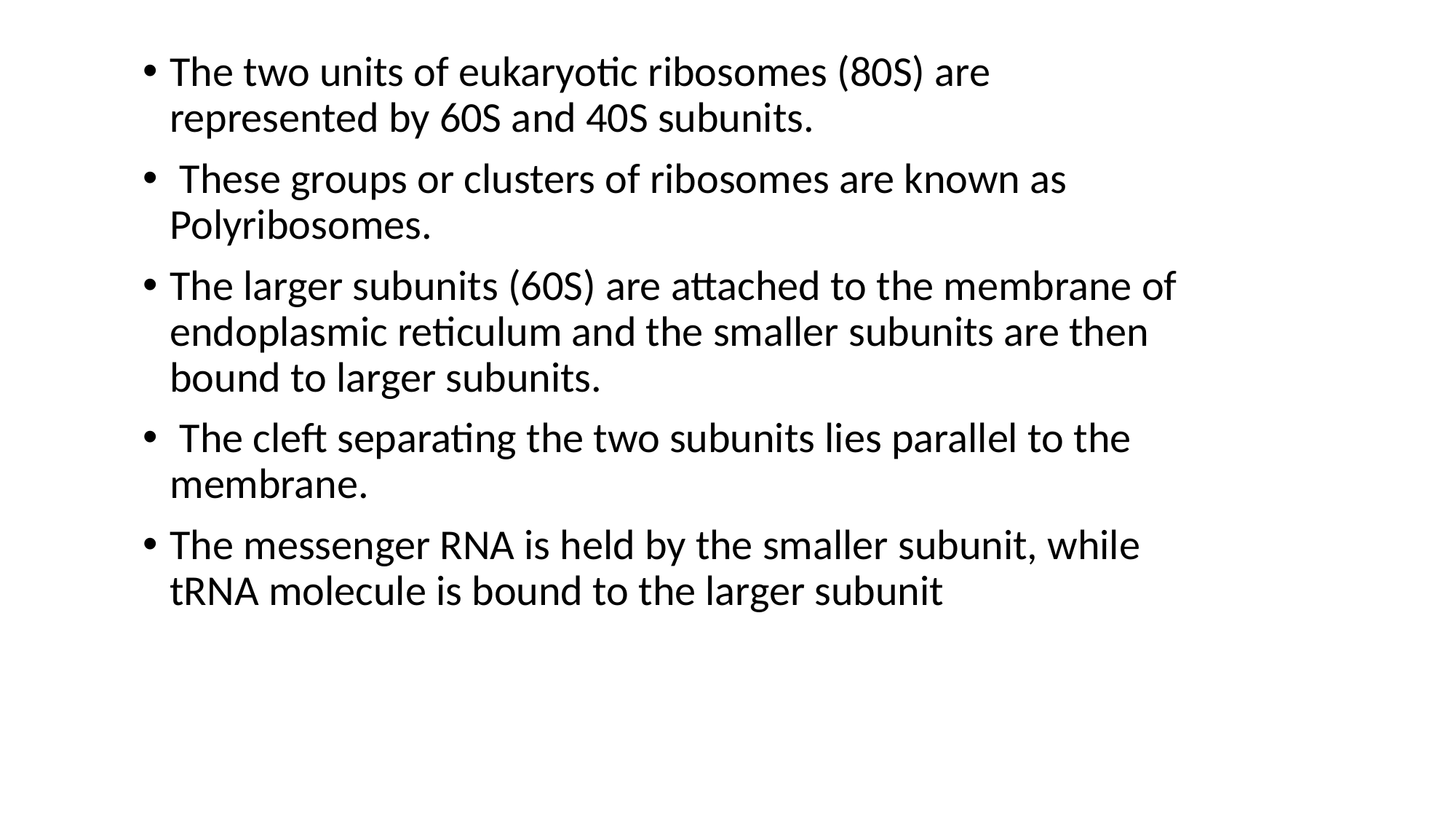

The two units of eukaryotic ribosomes (80S) are represented by 60S and 40S subunits.
 These groups or clusters of ribosomes are known as Polyribosomes.
The larger subunits (60S) are attached to the membrane of endoplasmic reticulum and the smaller subunits are then bound to larger subunits.
 The cleft separating the two subunits lies parallel to the membrane.
The messenger RNA is held by the smaller subunit, while tRNA molecule is bound to the larger subunit